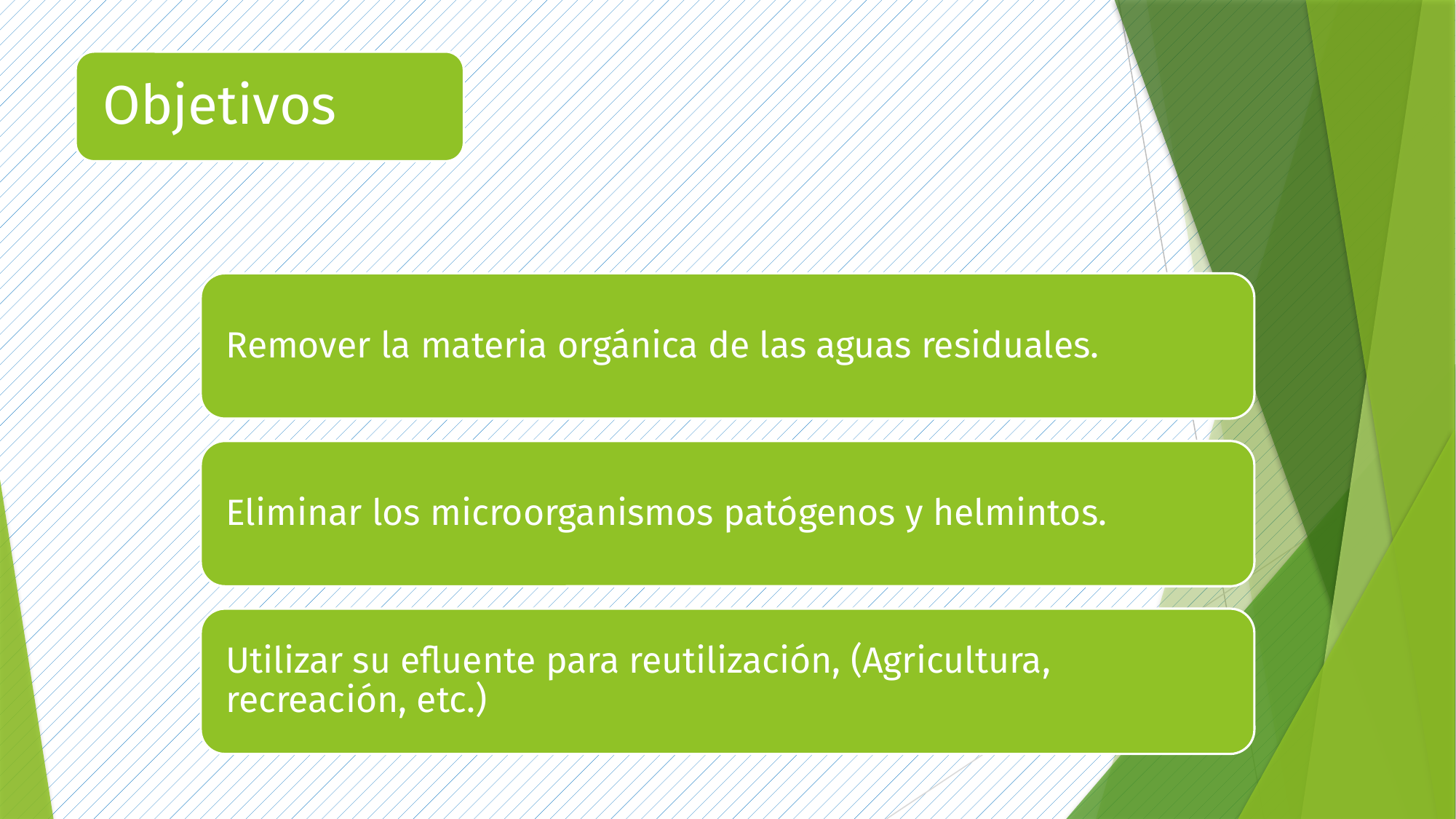

Objetivos
Remover la materia orgánica de las aguas residuales.
Eliminar los microorganismos patógenos y helmintos.
Utilizar su efluente para reutilización, (Agricultura, recreación, etc.)